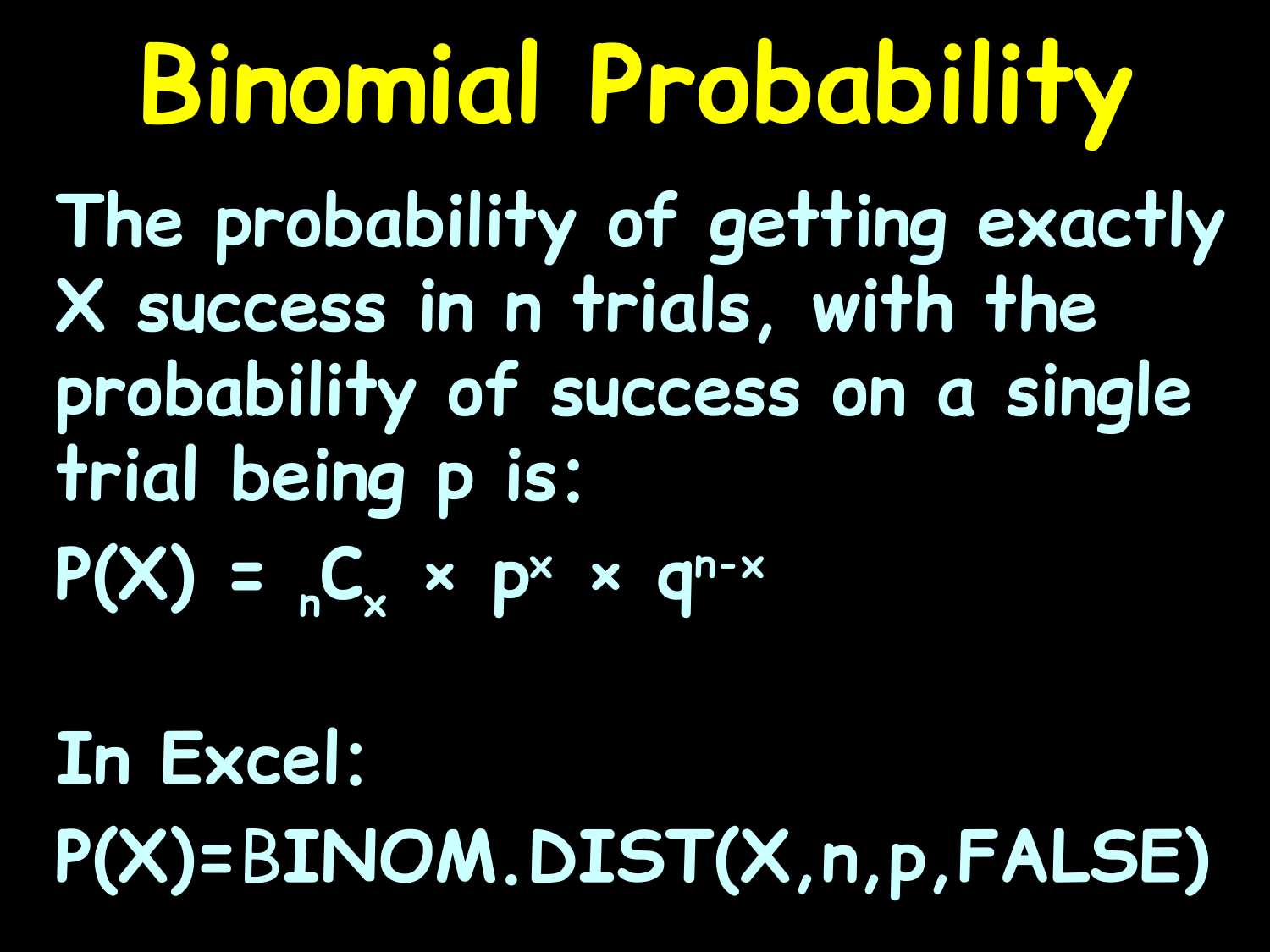

# Binomial Probability
The probability of getting exactly X success in n trials, with the probability of success on a single trial being p is:
P(X) = nCx × px × qn-x

In Excel:
P(X)=BINOM.DIST(X,n,p,FALSE)